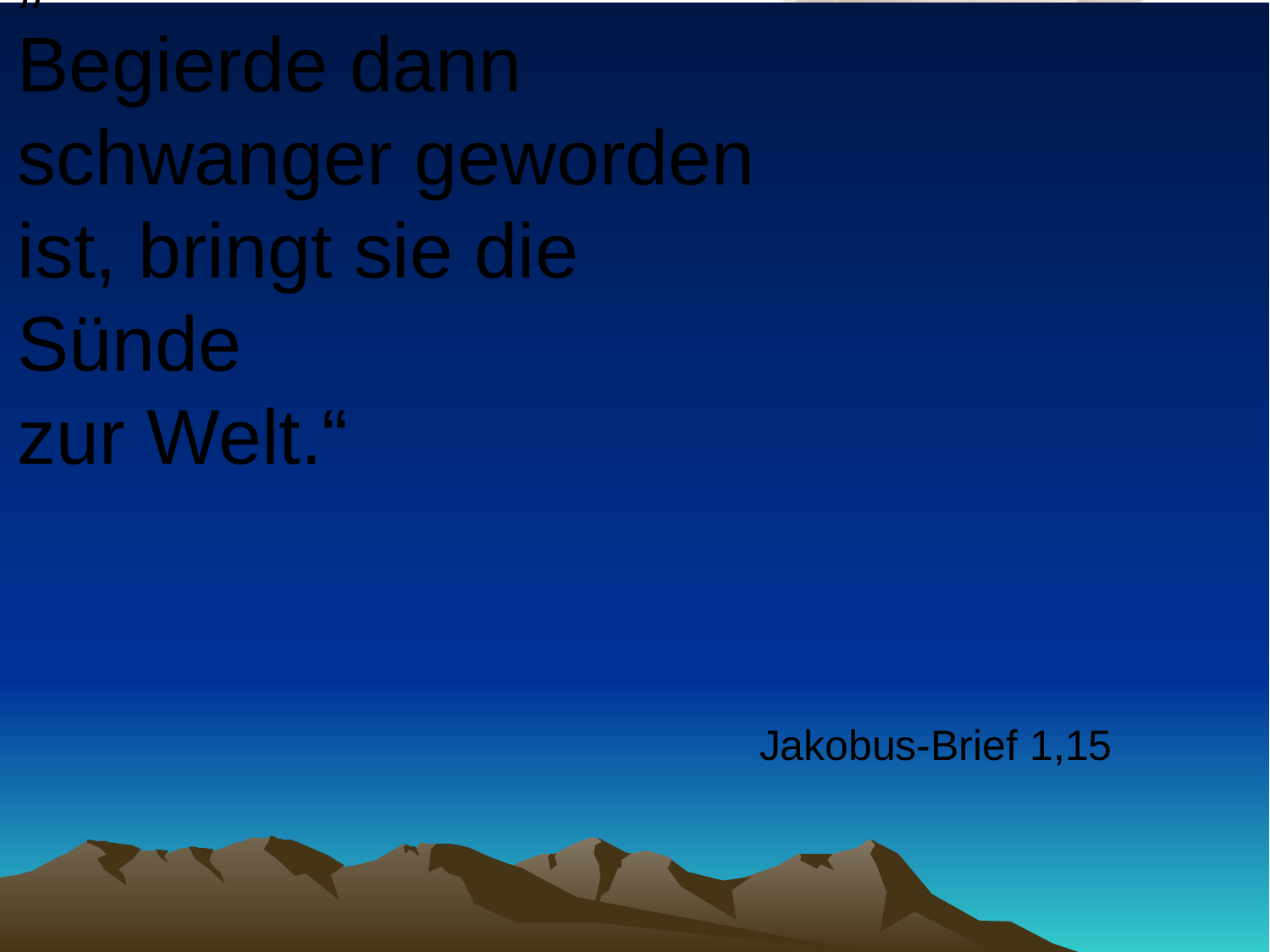

# „Nachdem die Begierde dann schwanger geworden ist, bringt sie die Sünde zur Welt.“
Jakobus-Brief 1,15